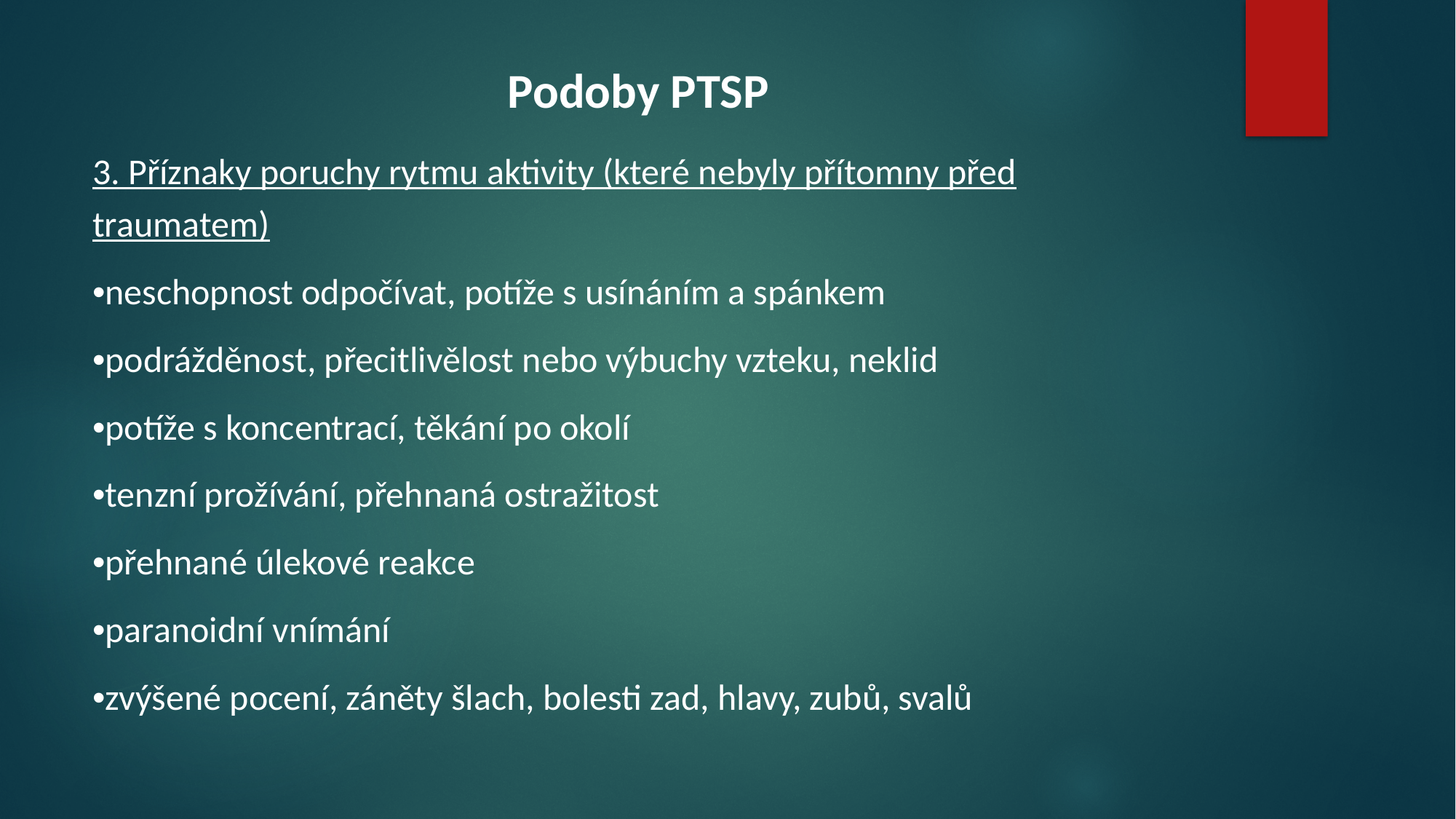

# Podoby PTSP

3. Příznaky poruchy rytmu aktivity (které nebyly přítomny před traumatem)
•neschopnost odpočívat, potíže s usínáním a spánkem
•podrážděnost, přecitlivělost nebo výbuchy vzteku, neklid
•potíže s koncentrací, těkání po okolí
•tenzní prožívání, přehnaná ostražitost
•přehnané úlekové reakce
•paranoidní vnímání
•zvýšené pocení, záněty šlach, bolesti zad, hlavy, zubů, svalů